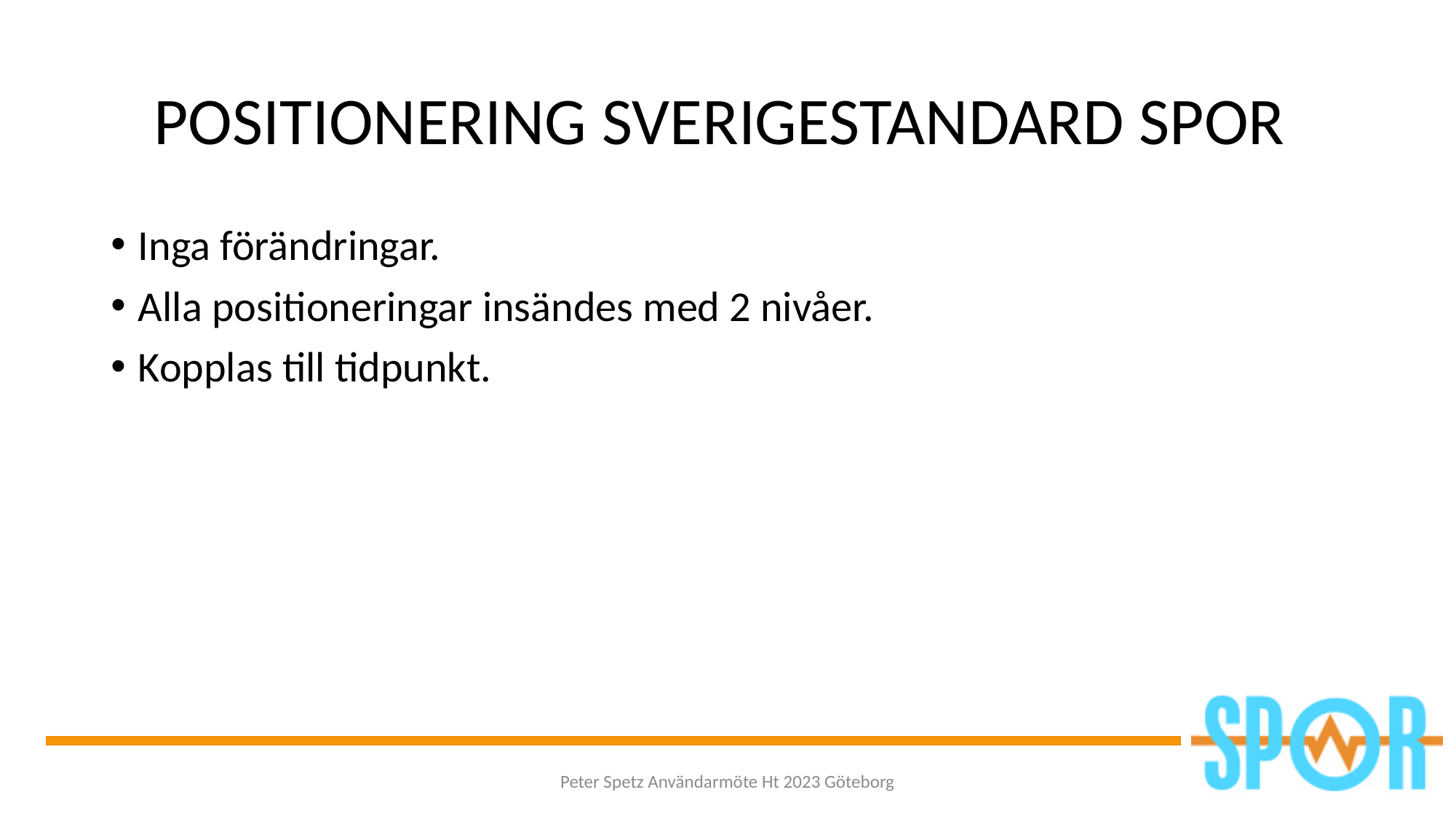

# POSITIONERING SVERIGESTANDARD SPOR
Inga förändringar.
Alla positioneringar insändes med 2 nivåer.
Kopplas till tidpunkt.
Peter Spetz Användarmöte Ht 2023 Göteborg